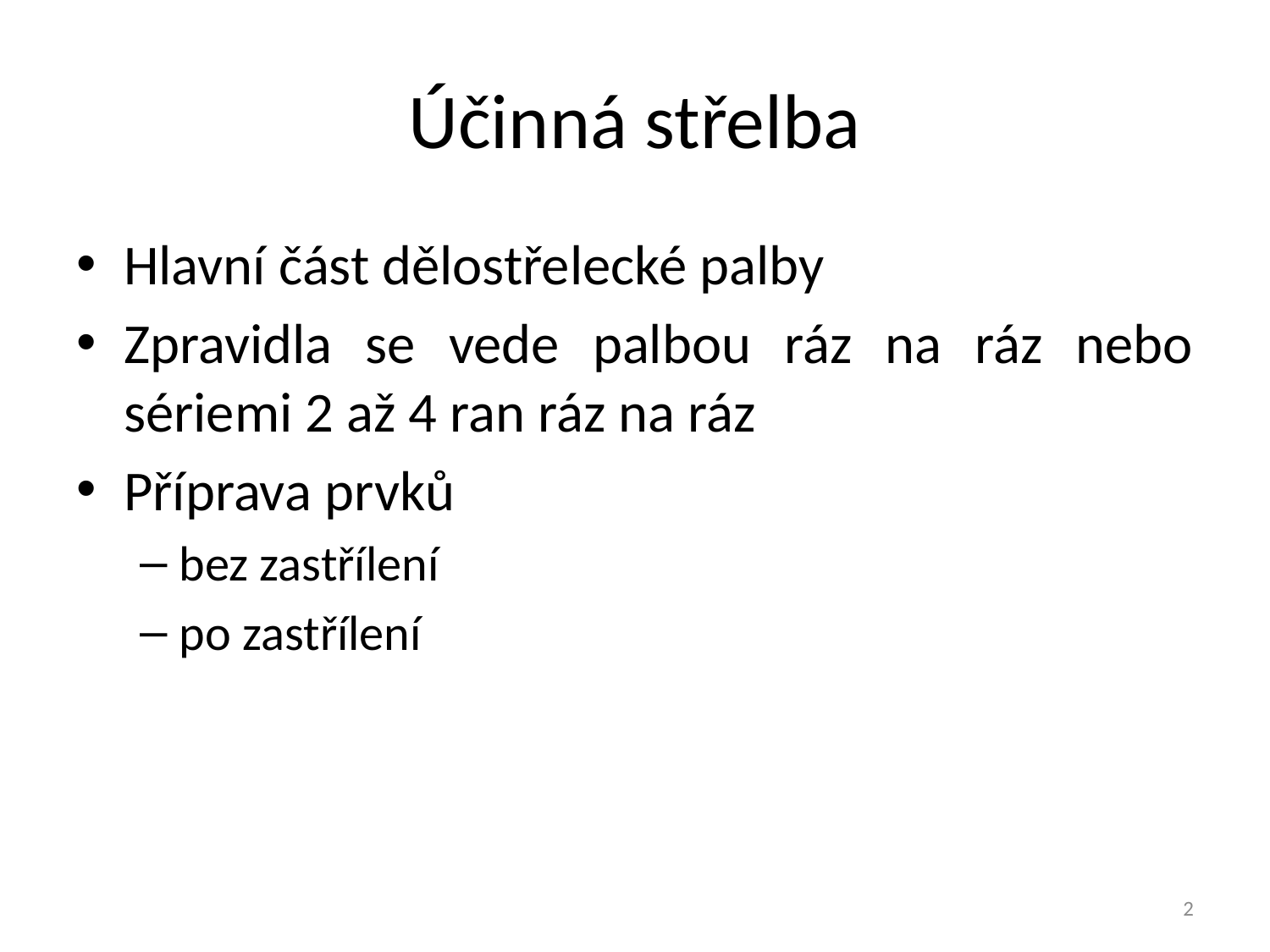

# Účinná střelba
Hlavní část dělostřelecké palby
Zpravidla se vede palbou ráz na ráz nebo sériemi 2 až 4 ran ráz na ráz
Příprava prvků
bez zastřílení
po zastřílení
2